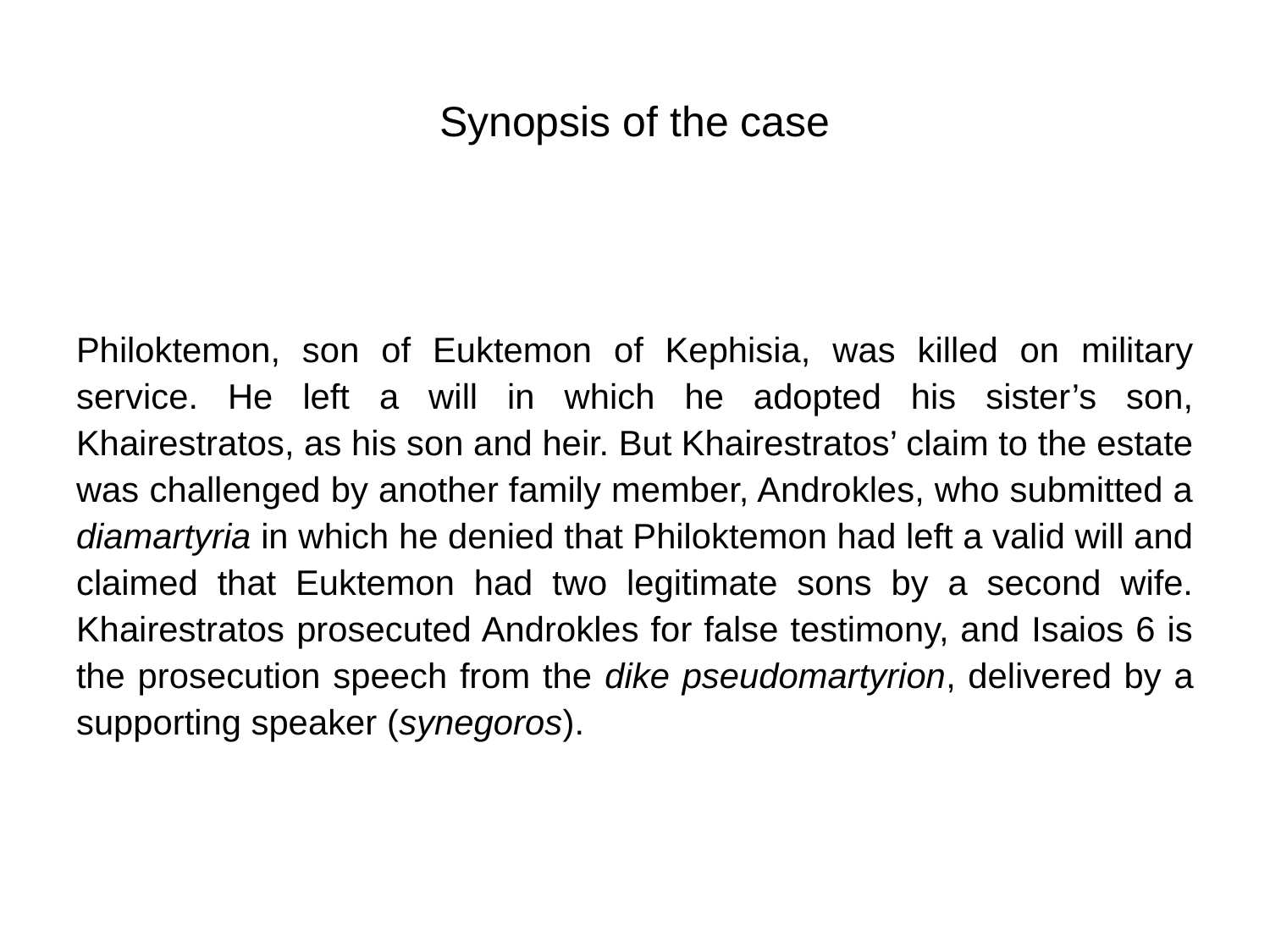

# Synopsis of the case

Philoktemon, son of Euktemon of Kephisia, was killed on military service. He left a will in which he adopted his sister’s son, Khairestratos, as his son and heir. But Khairestratos’ claim to the estate was challenged by another family member, Androkles, who submitted a diamartyria in which he denied that Philoktemon had left a valid will and claimed that Euktemon had two legitimate sons by a second wife. Khairestratos prosecuted Androkles for false testimony, and Isaios 6 is the prosecution speech from the dike pseudomartyrion, delivered by a supporting speaker (synegoros).